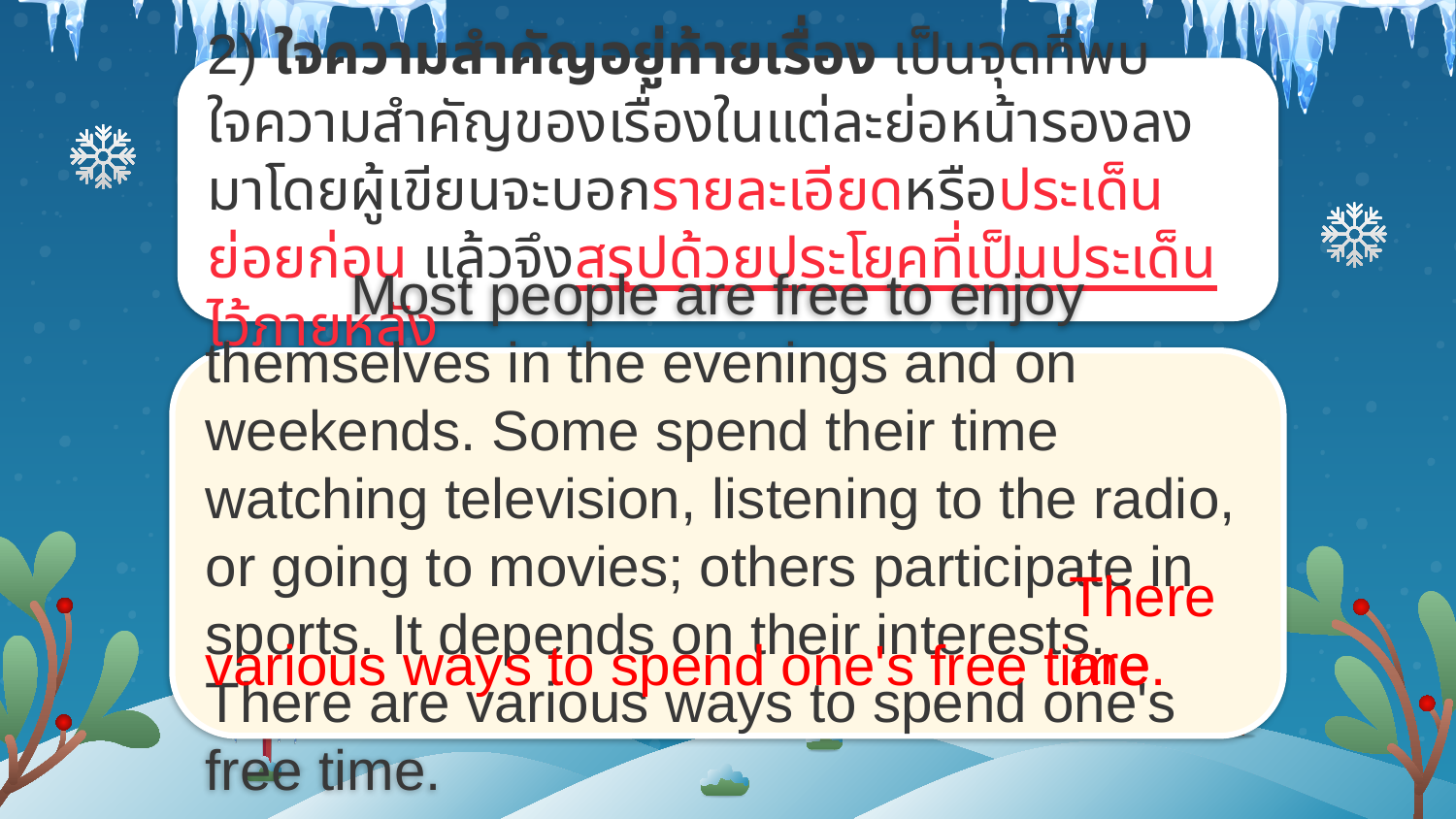

2) ใจความสำคัญอยู่ท้ายเรื่อง เป็นจุดที่พบใจความสำคัญของเรื่องในแต่ละย่อหน้ารองลงมาโดยผู้เขียนจะบอกรายละเอียดหรือประเด็นย่อยก่อน แล้วจึงสรุปด้วยประโยคที่เป็นประเด็นไว้ภายหลัง

	Most people are free to enjoy themselves in the evenings and on weekends. Some spend their time watching television, listening to the radio, or going to movies; others participate in sports. It depends on their interests. There are various ways to spend one's free time.

There are
various ways to spend one's free time.